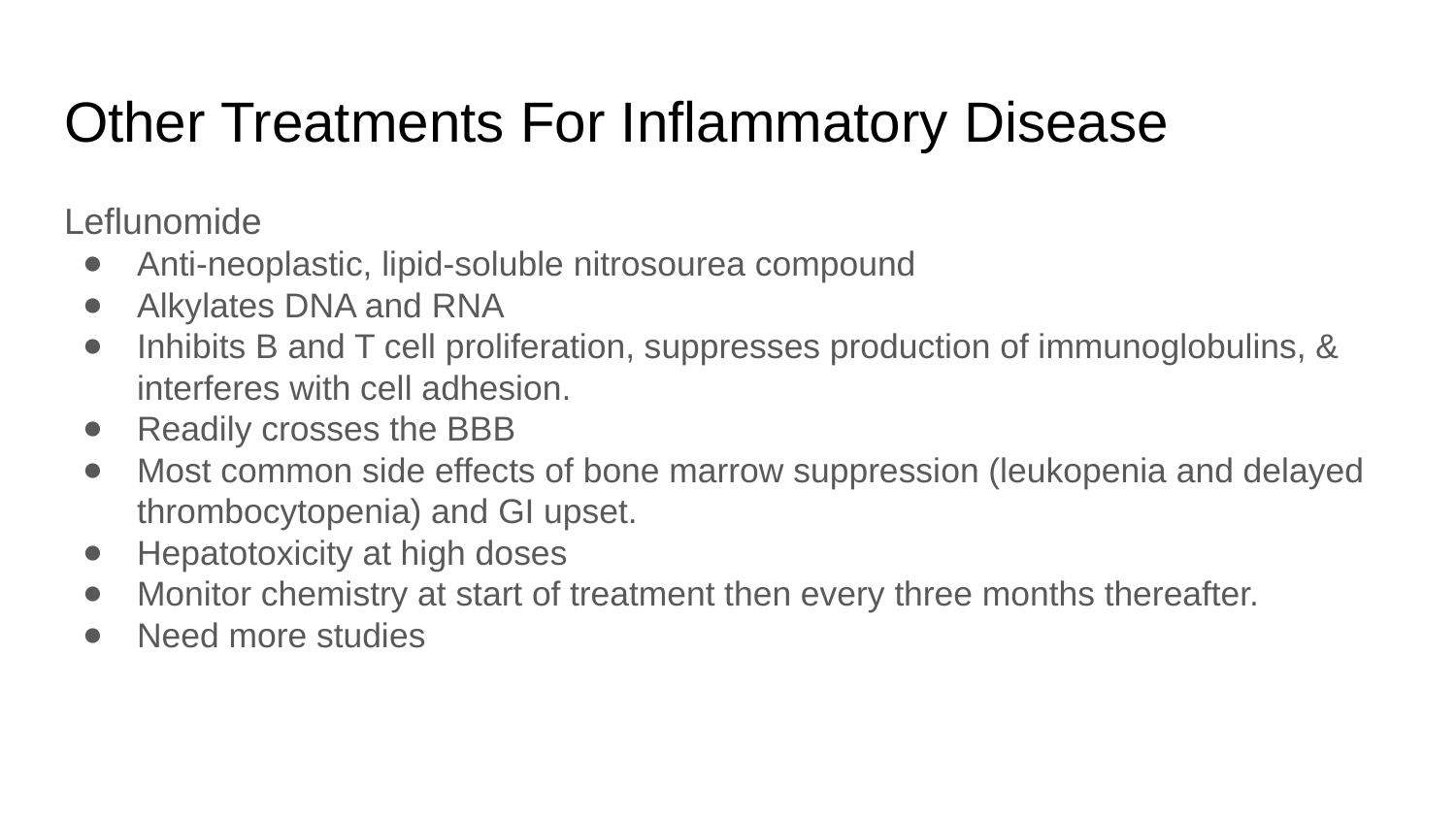

# Other Treatments For Inflammatory Disease
Leflunomide
Anti-neoplastic, lipid-soluble nitrosourea compound
Alkylates DNA and RNA
Inhibits B and T cell proliferation, suppresses production of immunoglobulins, & interferes with cell adhesion.
Readily crosses the BBB
Most common side effects of bone marrow suppression (leukopenia and delayed thrombocytopenia) and GI upset.
Hepatotoxicity at high doses
Monitor chemistry at start of treatment then every three months thereafter.
Need more studies